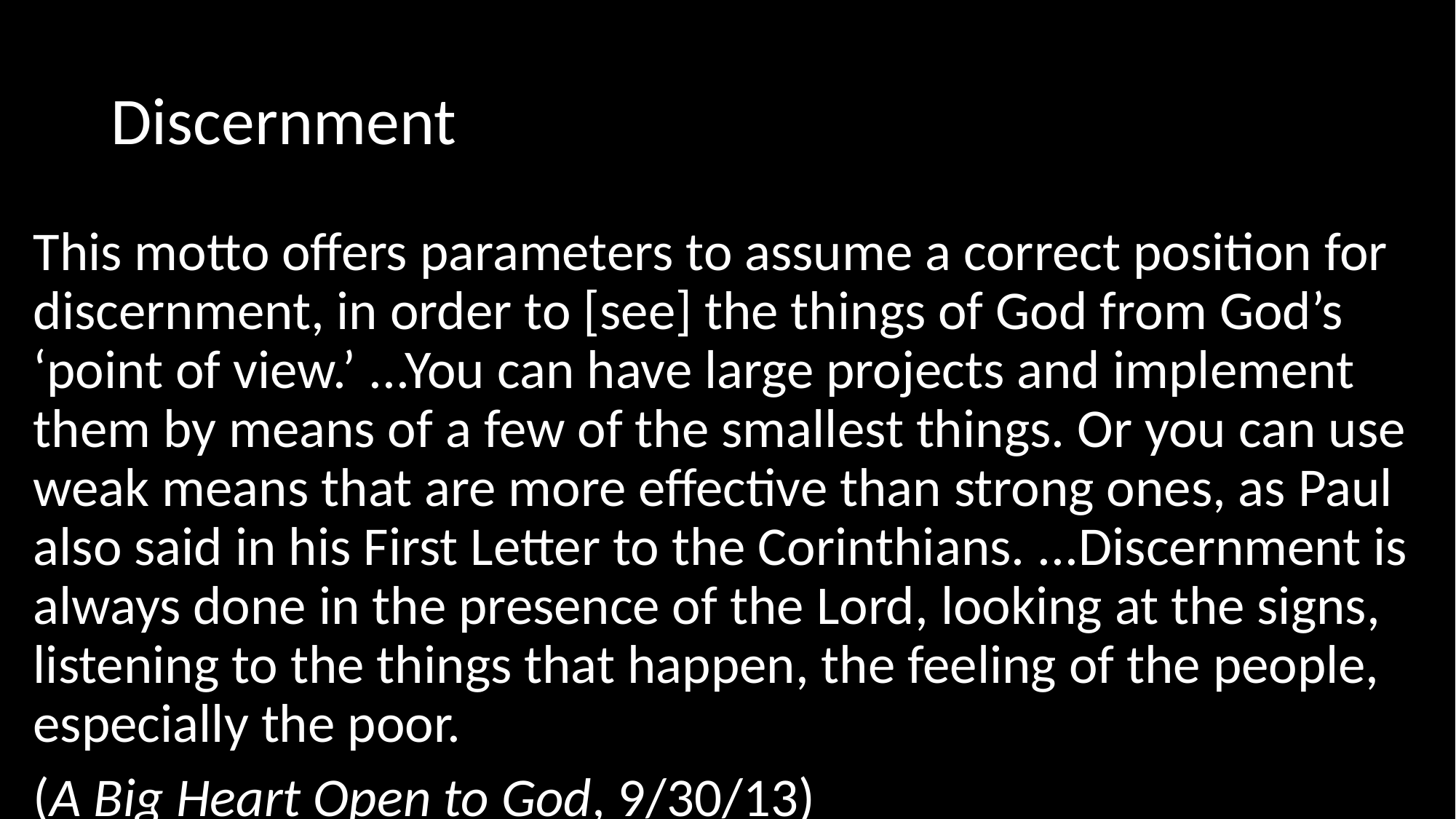

# Discernment
This motto offers parameters to assume a correct position for discernment, in order to [see] the things of God from God’s ‘point of view.’ ...You can have large projects and implement them by means of a few of the smallest things. Or you can use weak means that are more effective than strong ones, as Paul also said in his First Letter to the Corinthians. ...Discernment is always done in the presence of the Lord, looking at the signs, listening to the things that happen, the feeling of the people, especially the poor.
(A Big Heart Open to God, 9/30/13)